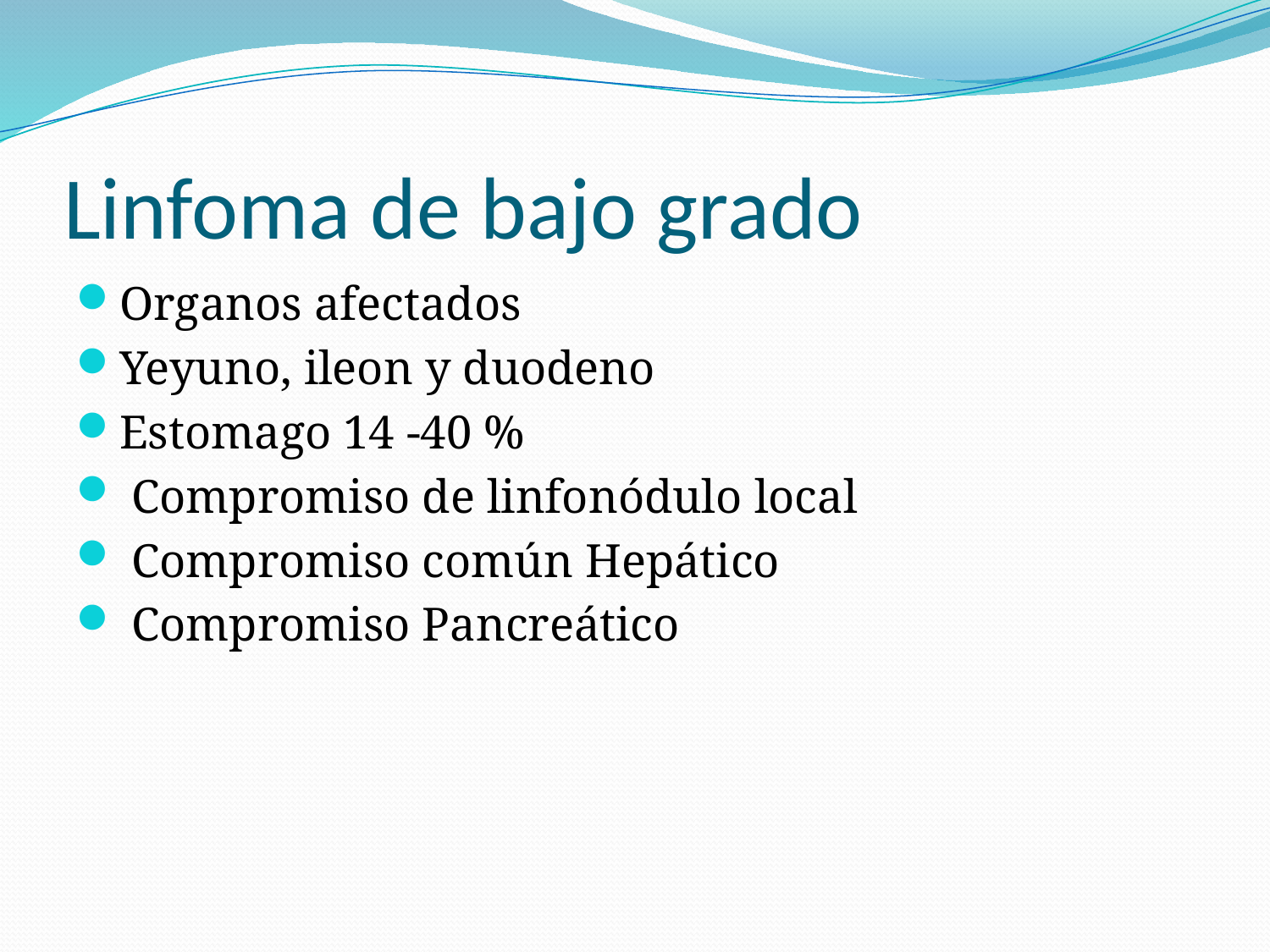

# Linfoma de bajo grado
Organos afectados
Yeyuno, ileon y duodeno
Estomago 14 -40 %
 Compromiso de linfonódulo local
 Compromiso común Hepático
 Compromiso Pancreático